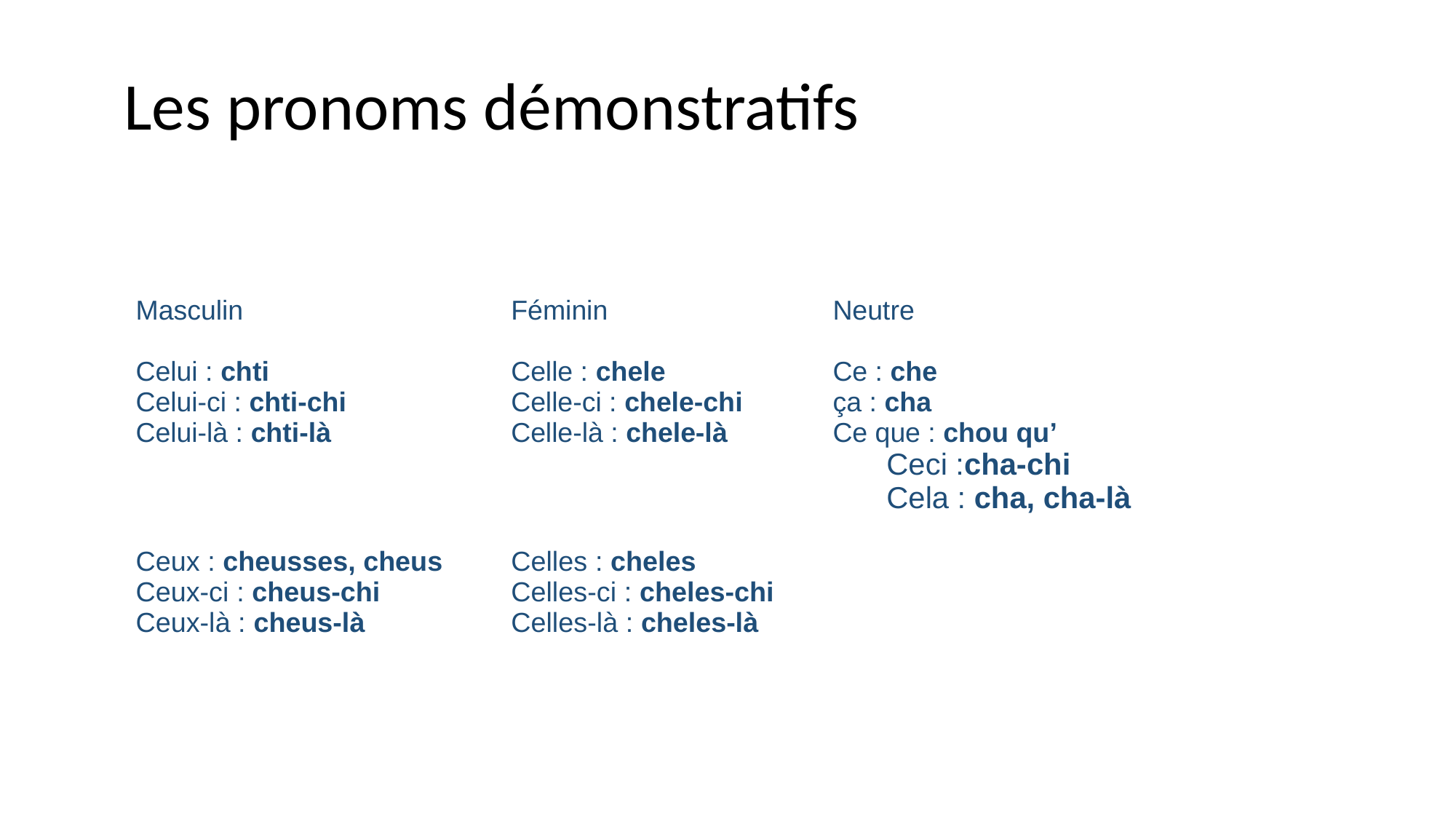

# Les pronoms démonstratifs
Masculin					Féminin					Neutre

Celui : chti					Celle : chele				Ce : che
Celui-ci : chti-chi				Celle-ci : chele-chi		ça : cha
Celui-là : chti-là				Celle-là : chele-là		Ce que : chou qu’
														Ceci :cha-chi
														Cela : cha, cha-là

Ceux : cheusses, cheus		Celles : cheles
Ceux-ci : cheus-chi			Celles-ci : cheles-chi
Ceux-là : cheus-là			Celles-là : cheles-là